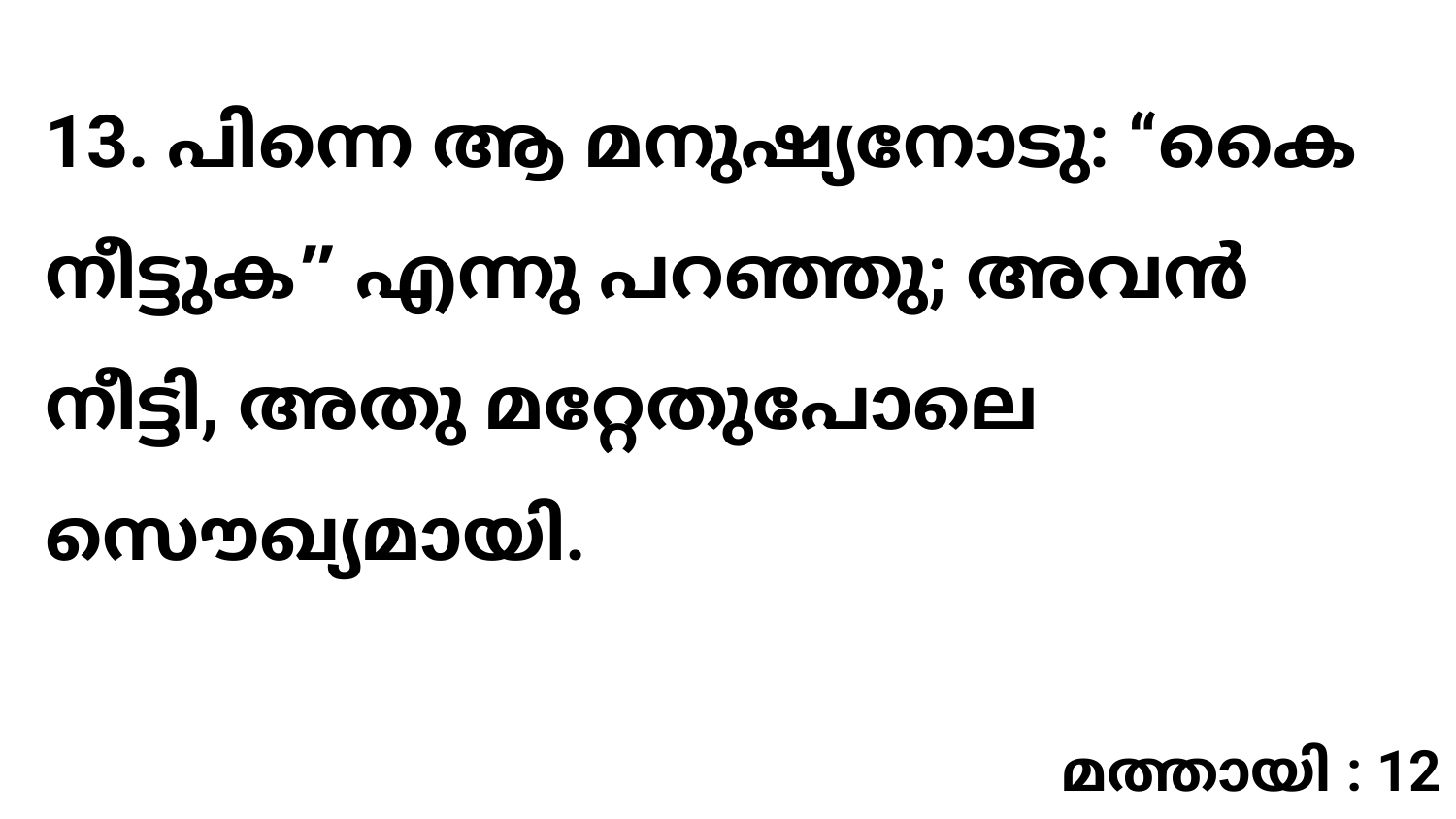

13. പിന്നെ ആ മനുഷ്യനോടു: “കൈ നീട്ടുക” എന്നു പറഞ്ഞു; അവൻ നീട്ടി, അതു മറ്റേതുപോലെ സൌഖ്യമായി.
മത്തായി : 12